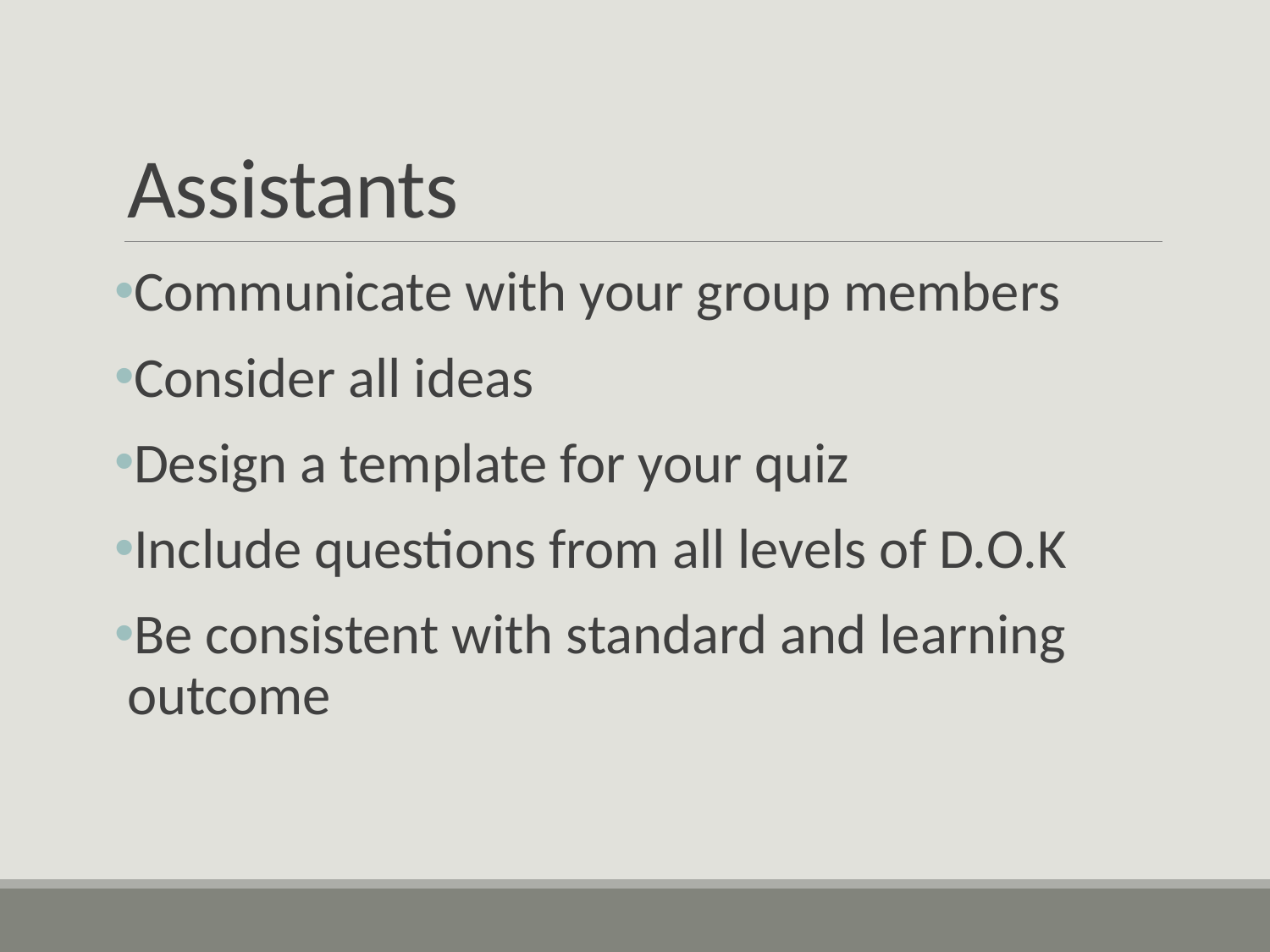

# Assistants
Communicate with your group members
Consider all ideas
Design a template for your quiz
Include questions from all levels of D.O.K
Be consistent with standard and learning outcome